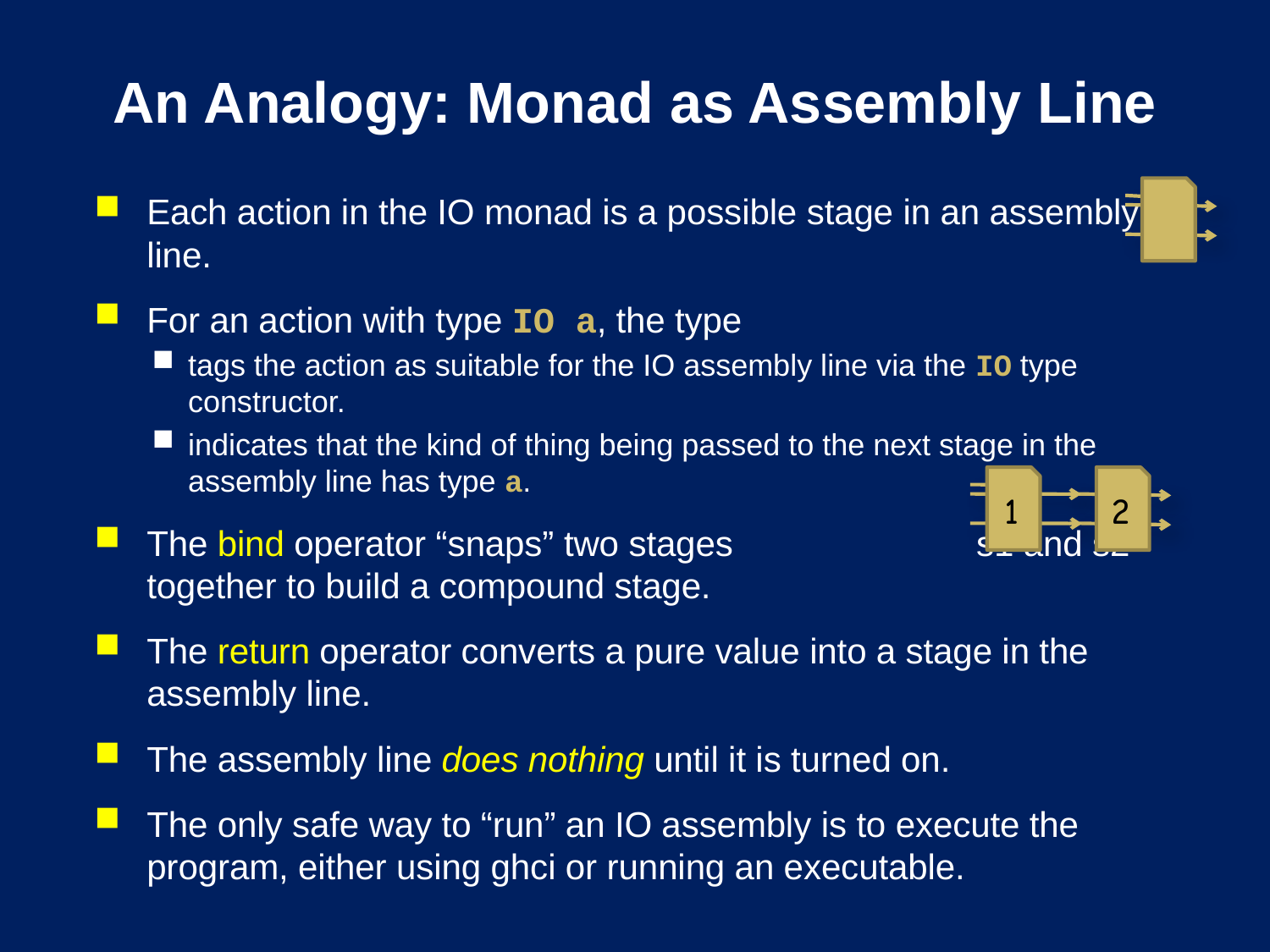

# An Analogy: Monad as Assembly Line

Each action in the IO monad is a possible stage in an assembly line.
For an action with type IO a, the type
tags the action as suitable for the IO assembly line via the IO type constructor.
indicates that the kind of thing being passed to the next stage in the assembly line has type a.
The bind operator “snaps” two stages                         s1 and s2 together to build a compound stage.
The return operator converts a pure value into a stage in the assembly line.
The assembly line does nothing until it is turned on.
The only safe way to “run” an IO assembly is to execute the program, either using ghci or running an executable.
1
2